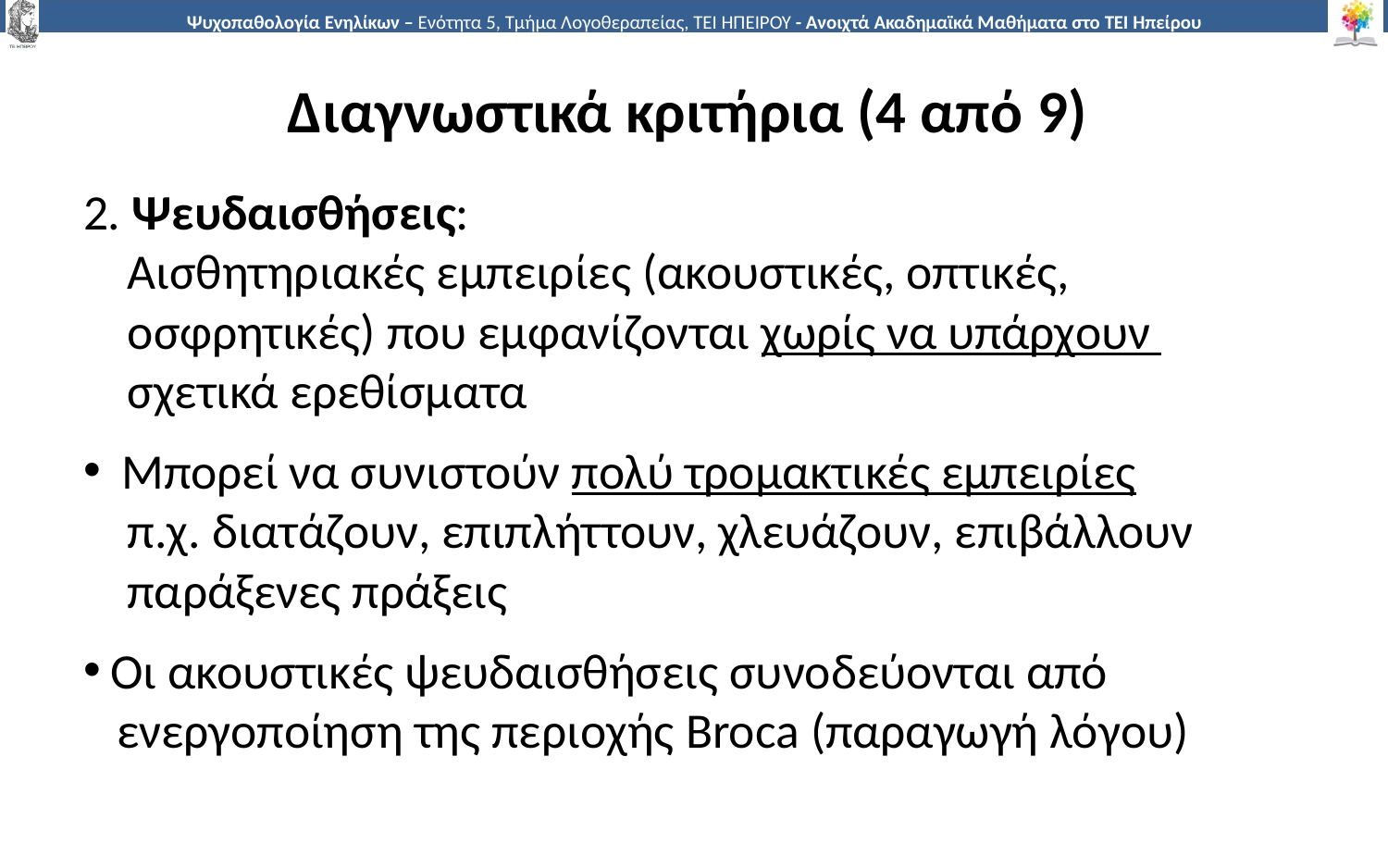

# Διαγνωστικά κριτήρια (4 από 9)
2. Ψευδαισθήσεις:
    Αισθητηριακές εμπειρίες (ακουστικές, οπτικές,
    οσφρητικές) που εμφανίζονται χωρίς να υπάρχουν
    σχετικά ερεθίσματα
  Μπορεί να συνιστούν πολύ τρομακτικές εμπειρίες
    π.χ. διατάζουν, επιπλήττουν, χλευάζουν, επιβάλλουν
    παράξενες πράξεις
 Οι ακουστικές ψευδαισθήσεις συνοδεύονται από
   ενεργοποίηση της περιοχής Broca (παραγωγή λόγου)